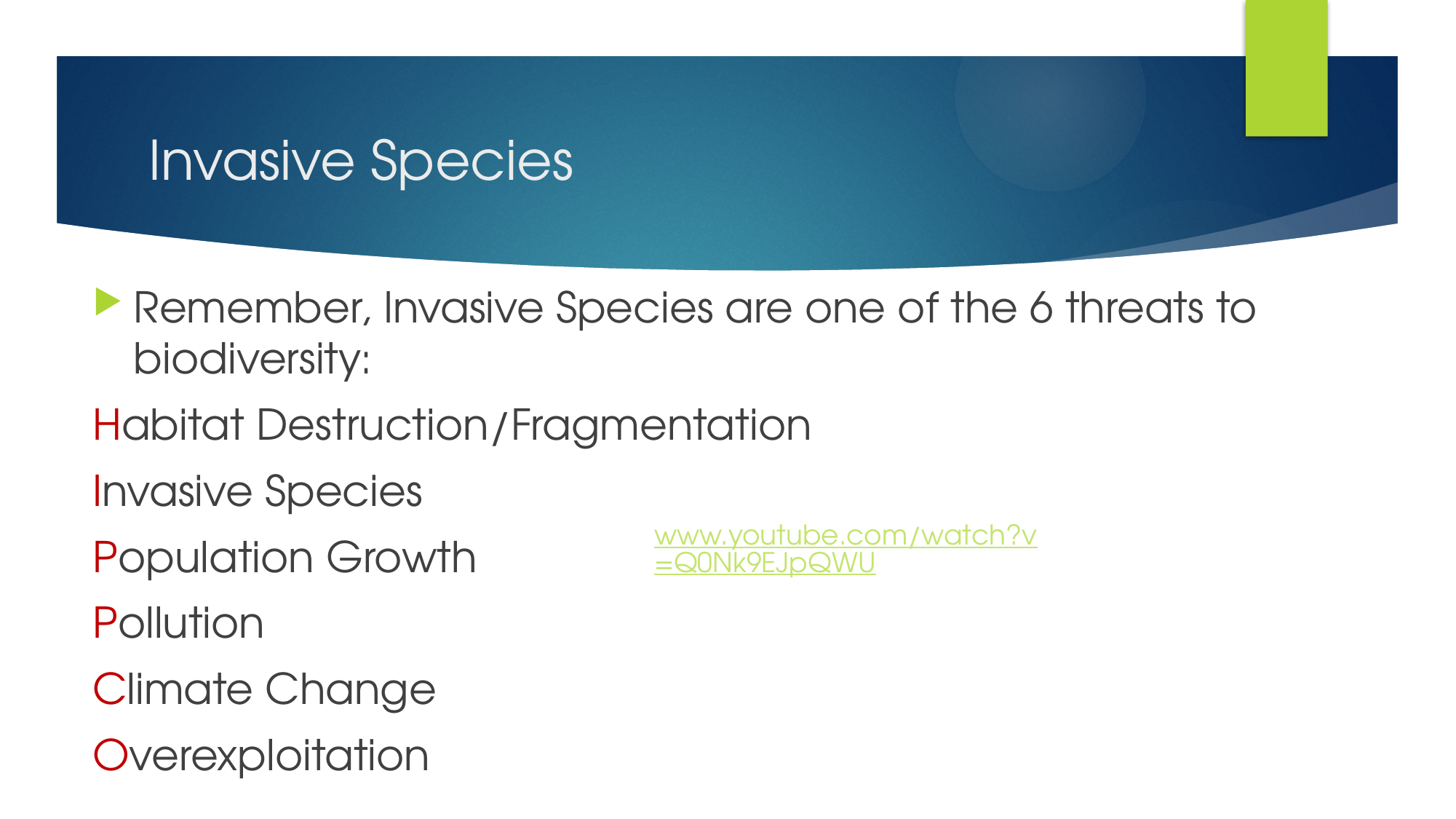

# Invasive Species
Remember, Invasive Species are one of the 6 threats to biodiversity:
Habitat Destruction/Fragmentation
Invasive Species
Population Growth
Pollution
Climate Change
Overexploitation
www.youtube.com/watch?v=Q0Nk9EJpQWU